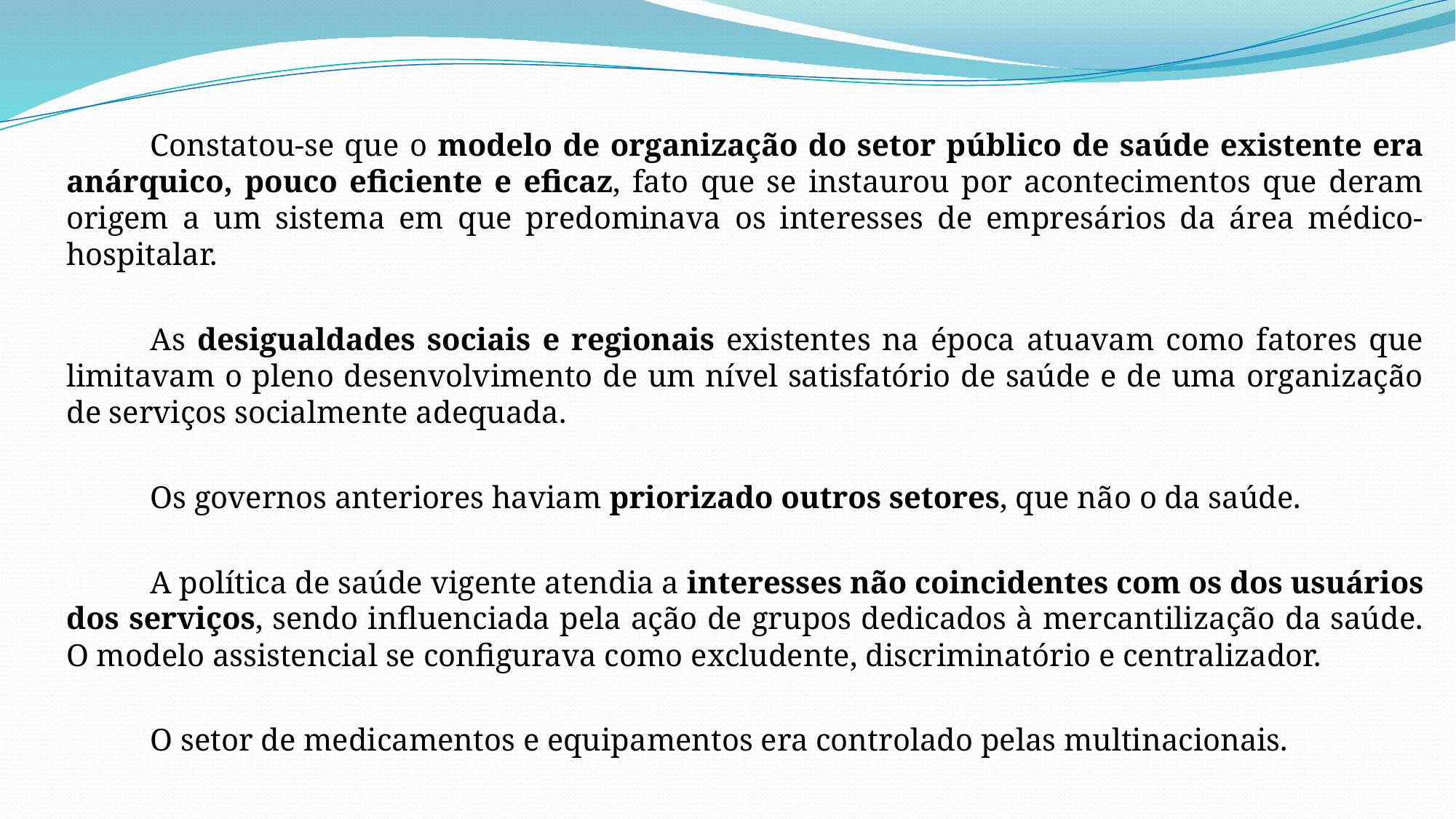

Constatou-se que o modelo de organização do setor público de saúde existente era anárquico, pouco eficiente e eficaz, fato que se instaurou por acontecimentos que deram origem a um sistema em que predominava os interesses de empresários da área médico-hospitalar.

	As desigualdades sociais e regionais existentes na época atuavam como fatores que limitavam o pleno desenvolvimento de um nível satisfatório de saúde e de uma organização de serviços socialmente adequada.

	Os governos anteriores haviam priorizado outros setores, que não o da saúde.

	A política de saúde vigente atendia a interesses não coincidentes com os dos usuários dos serviços, sendo influenciada pela ação de grupos dedicados à mercantilização da saúde. O modelo assistencial se configurava como excludente, discriminatório e centralizador.

	O setor de medicamentos e equipamentos era controlado pelas multinacionais.